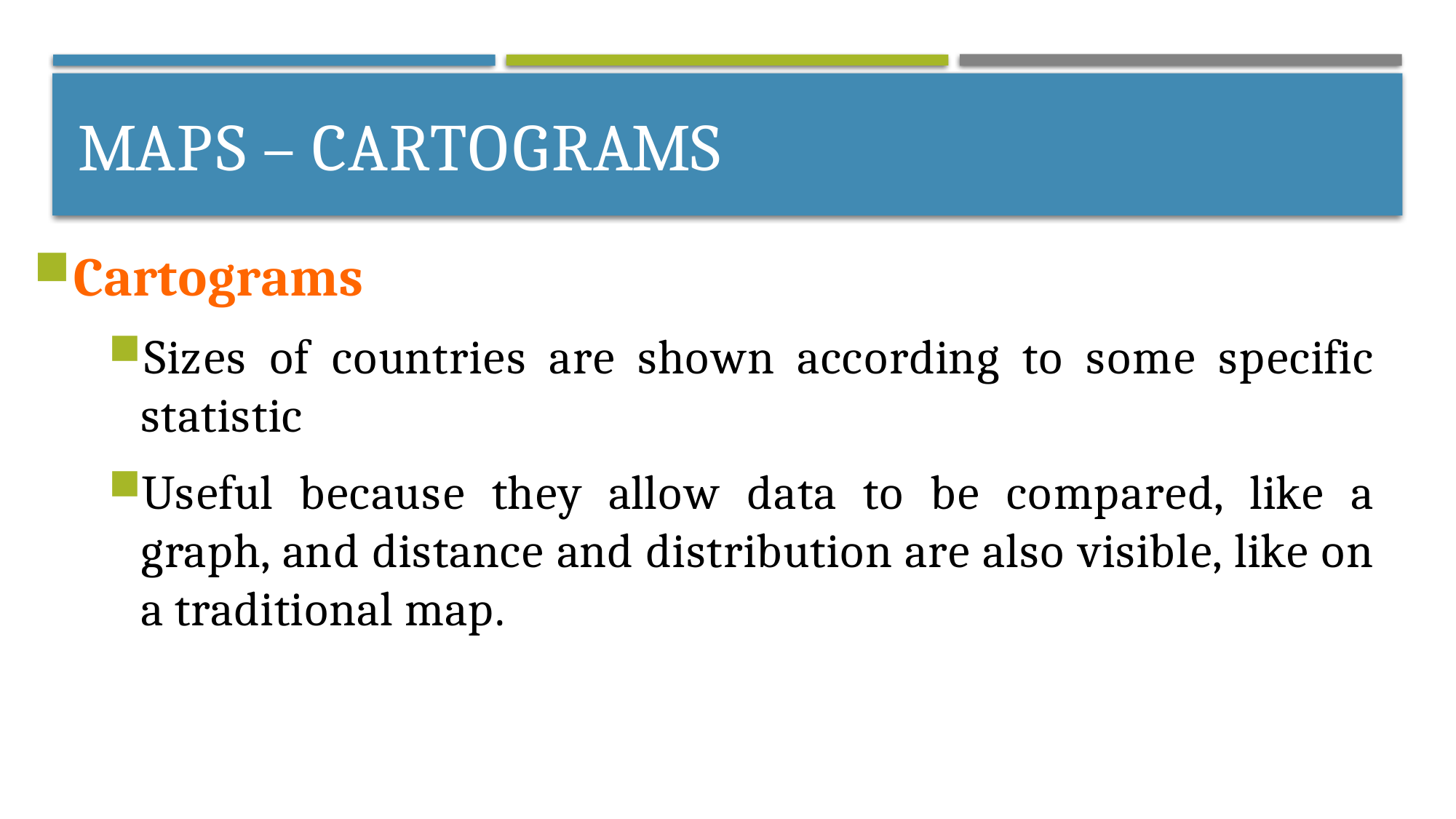

# Maps – Cartograms
Cartograms
Sizes of countries are shown according to some specific statistic
Useful because they allow data to be compared, like a graph, and distance and distribution are also visible, like on a traditional map.